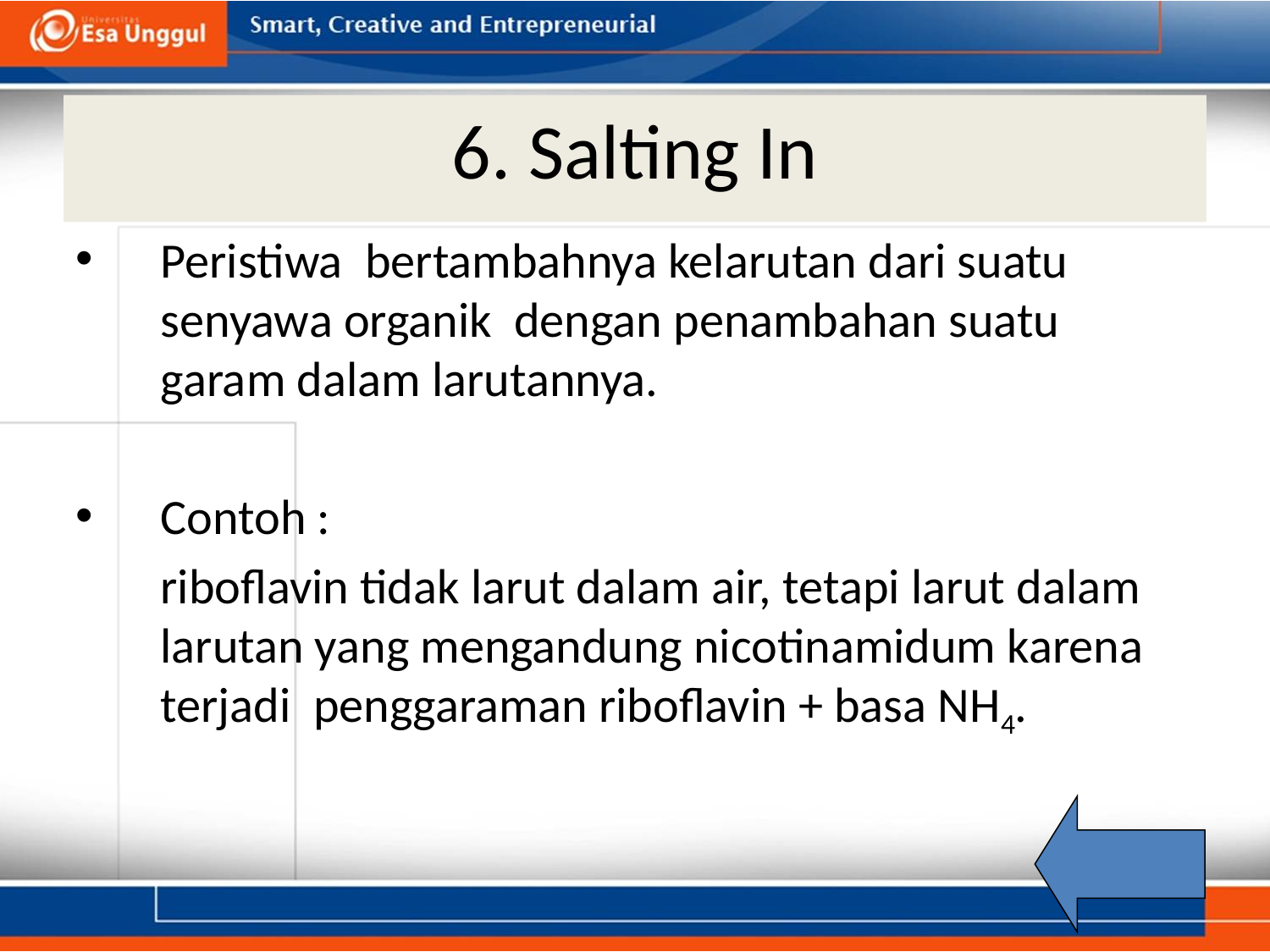

# 6. Salting In
Peristiwa  bertambahnya kelarutan dari suatu senyawa organik  dengan penambahan suatu garam dalam larutannya.

Contoh :
	riboflavin tidak larut dalam air, tetapi larut dalam larutan yang mengandung nicotinamidum karena terjadi  penggaraman riboflavin + basa NH4.